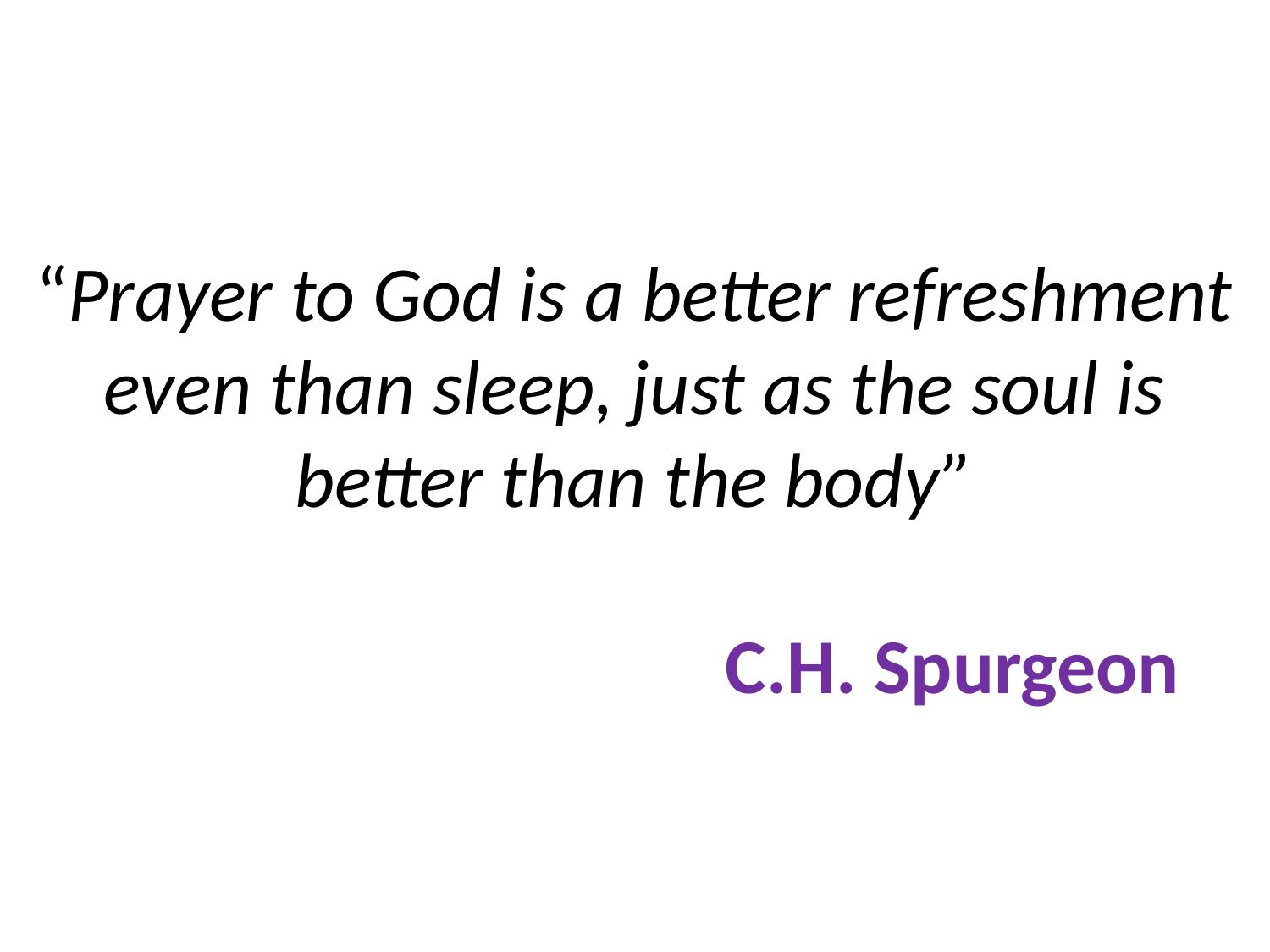

# “Prayer to God is a better refreshment even than sleep, just as the soul is better than the body” C.H. Spurgeon